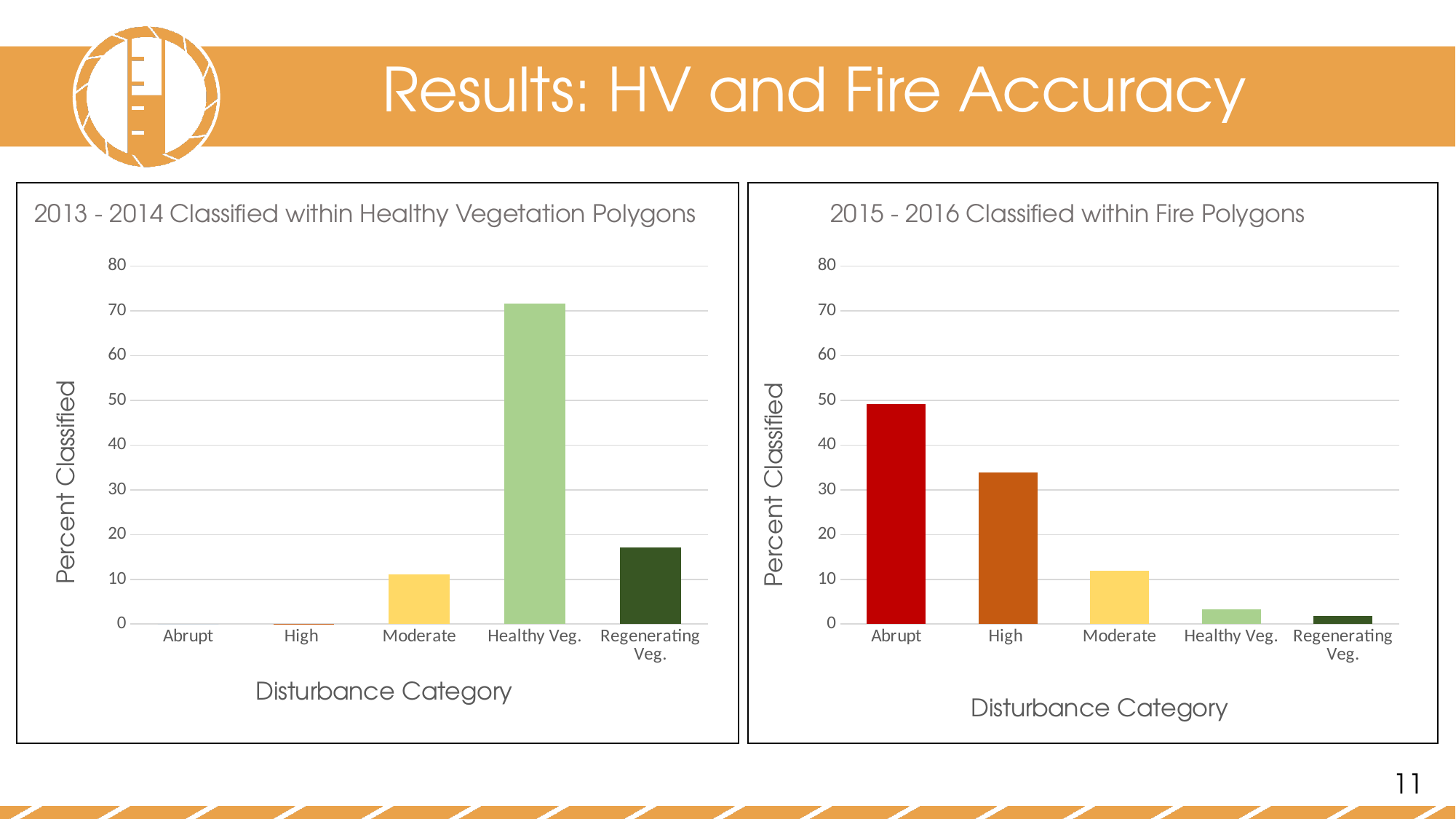

Results: HV and Fire Accuracy

2013 - 2014 Classified within Healthy Vegetation Polygons

2015 - 2016 Classified within Fire Polygons

### Chart

| Category | Percent Classified  |
|---|---|
| Abrupt | 0.0 |
| High  | 0.08523332623055614 |
| Moderate | 11.101640741529938 |
| Healthy Veg. | 71.63861069678245 |
| Regenerating Veg. | 17.174515235457065 |

### Chart

| Category | Percent Classified  |
|---|---|
| Abrupt | 49.10656490388234 |
| High  | 33.897845820349545 |
| Moderate | 11.893901759773593 |
| Healthy Veg. | 3.3509461229282387 |
| Regenerating Veg. | 1.7507413930662814 |
11